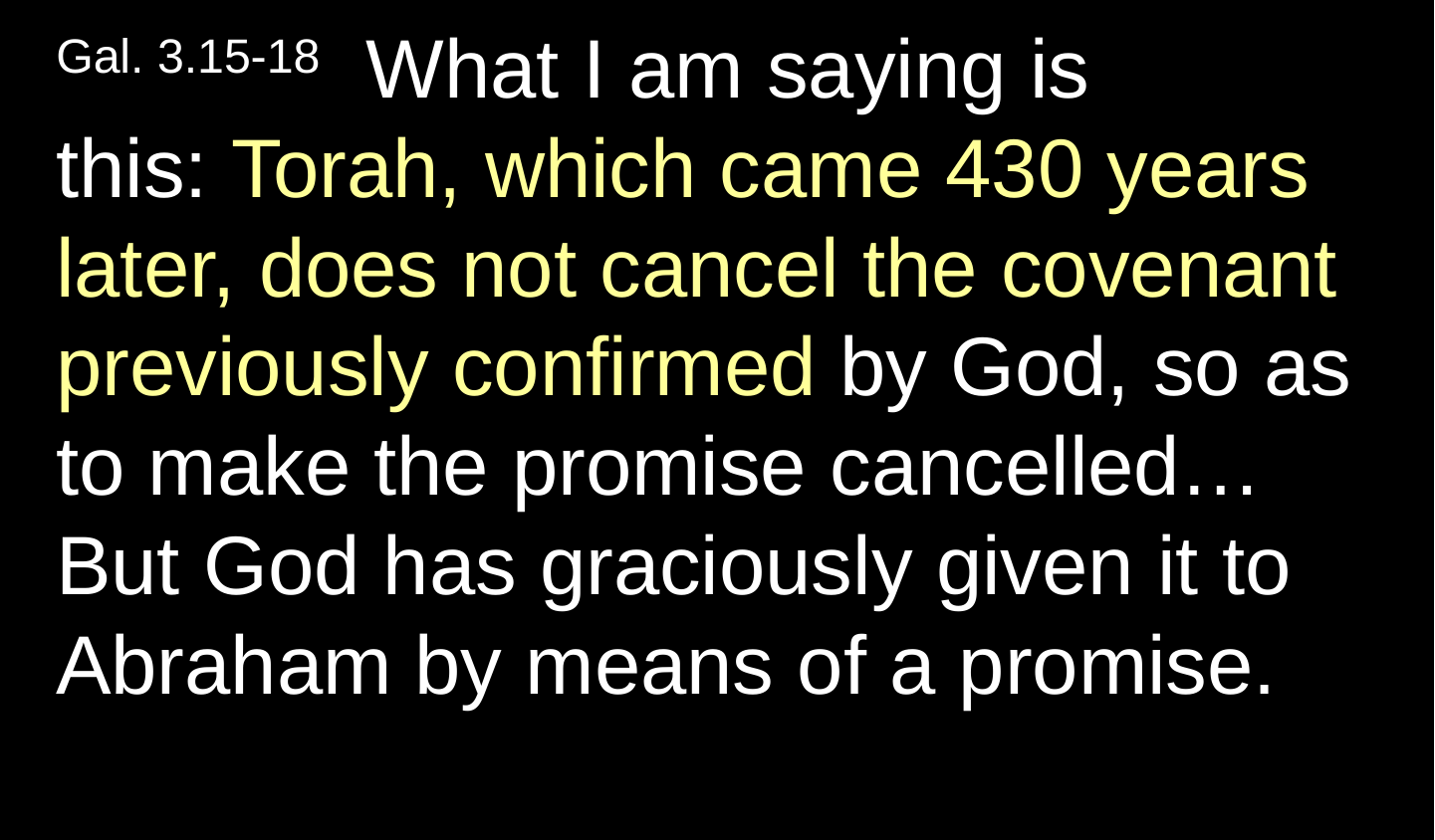

Gal. 3.15-18  What I am saying is this: Torah, which came 430 years later, does not cancel the covenant previously confirmed by God, so as to make the promise cancelled… But God has graciously given it to Abraham by means of a promise.